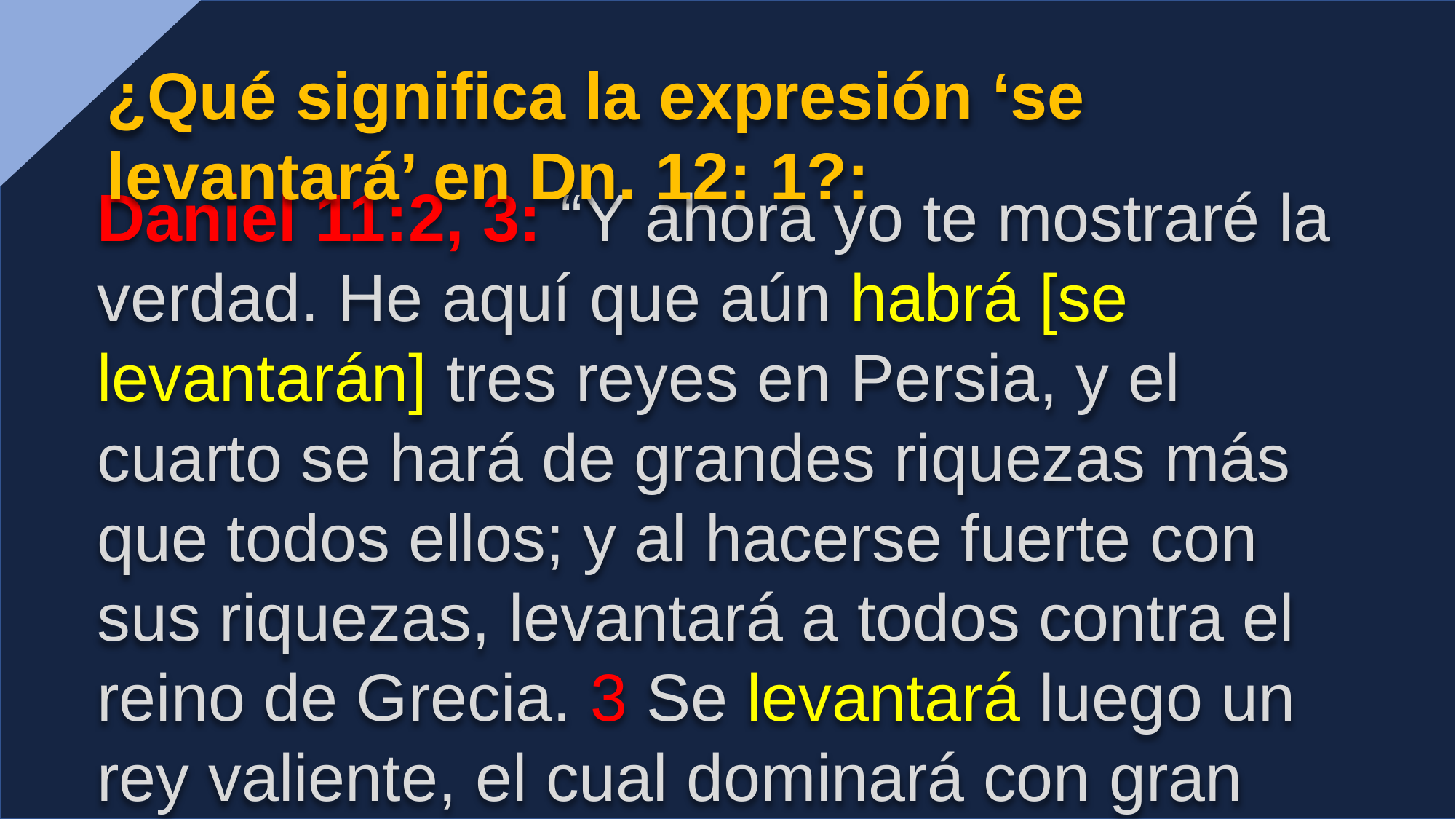

¿Qué significa la expresión ‘se levantará’ en Dn. 12: 1?:
Daniel 11:2, 3: “Y ahora yo te mostraré la verdad. He aquí que aún habrá [se levantarán] tres reyes en Persia, y el cuarto se hará de grandes riquezas más que todos ellos; y al hacerse fuerte con sus riquezas, levantará a todos contra el reino de Grecia. 3 Se levantará luego un rey valiente, el cual dominará con gran poder y hará su voluntad.”